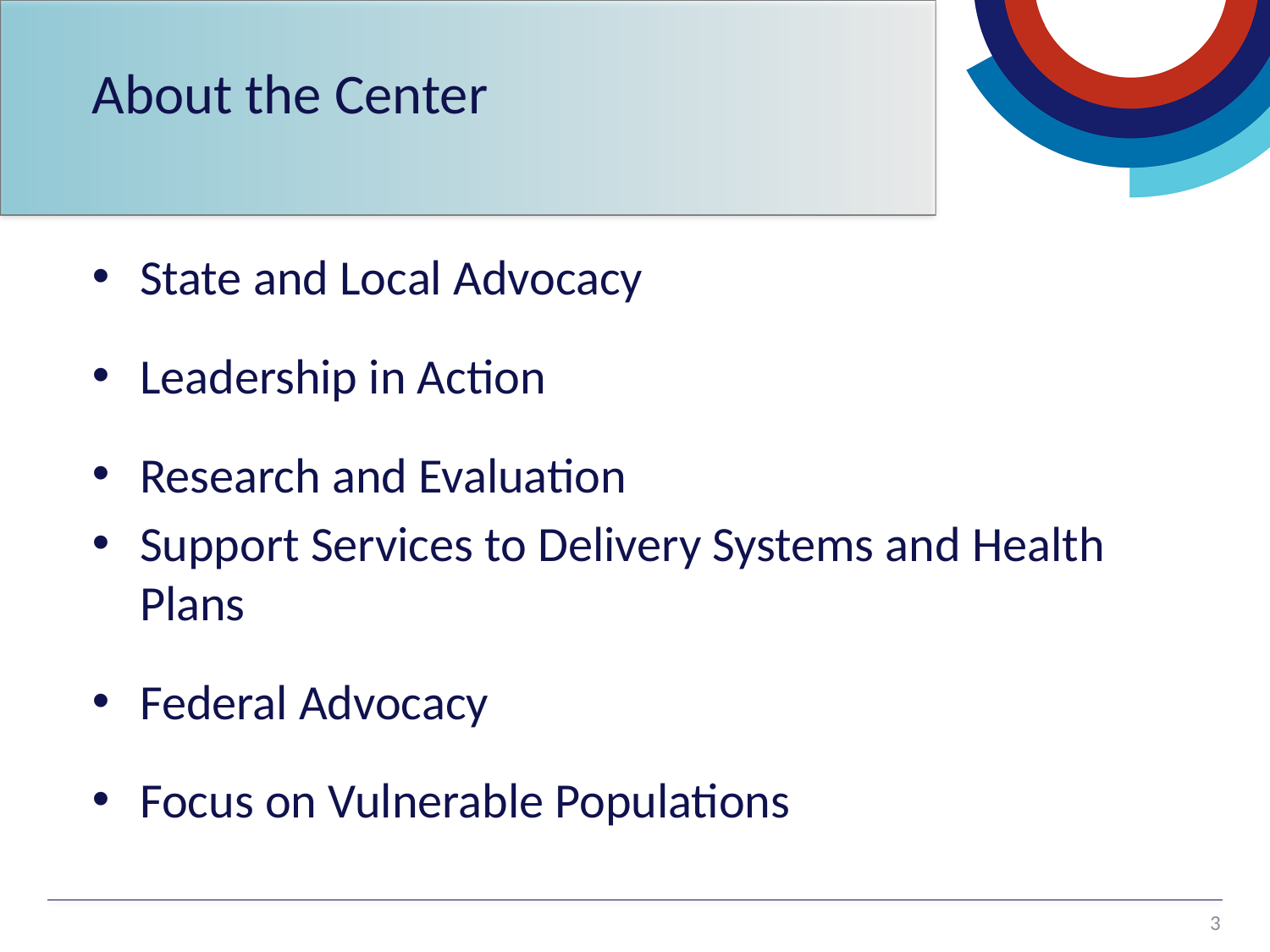

# About the Center
State and Local Advocacy
Leadership in Action
Research and Evaluation
Support Services to Delivery Systems and Health Plans
Federal Advocacy
Focus on Vulnerable Populations
3